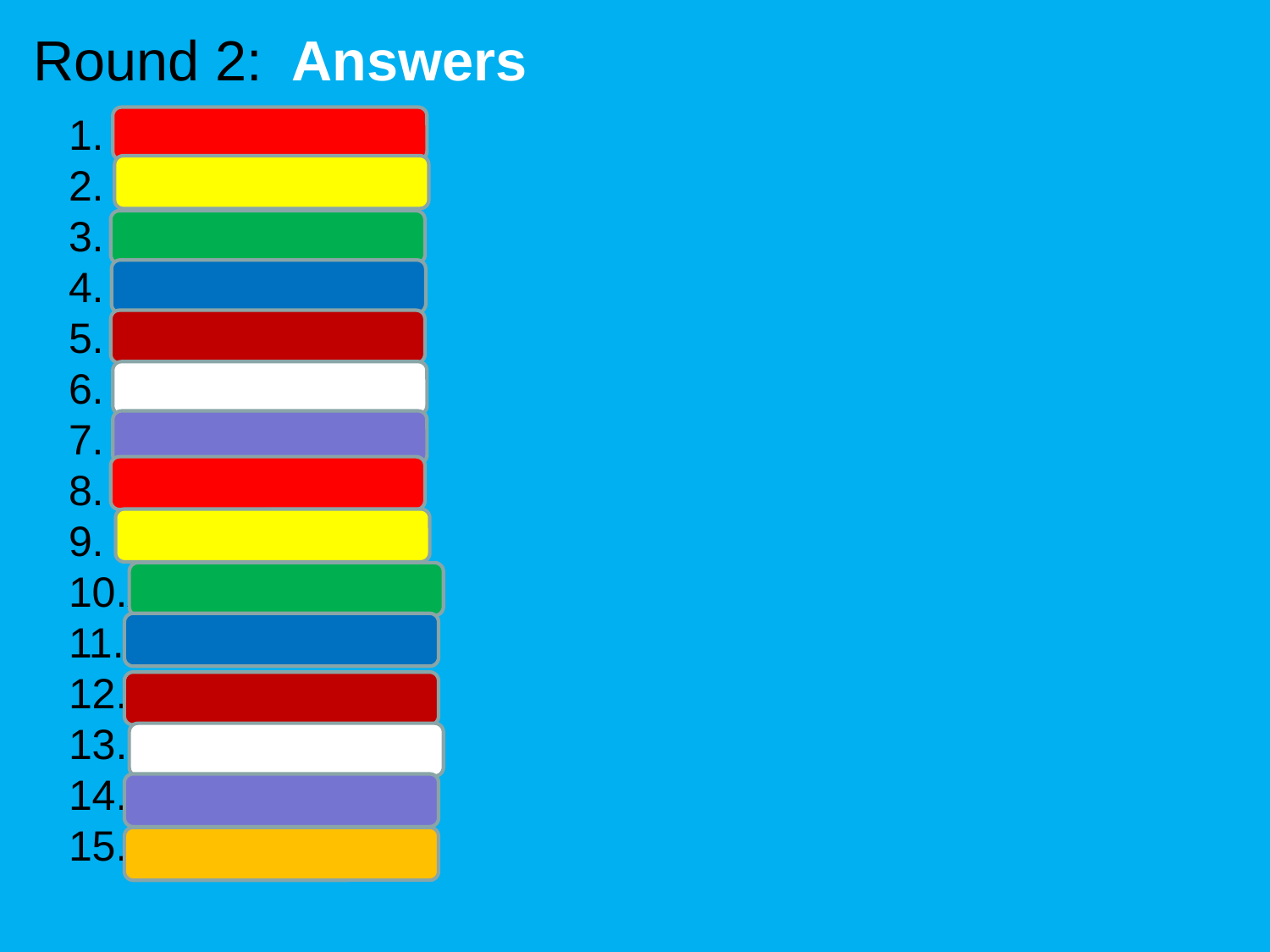

Round 2:  Answers
Cantonese
Kerala
Greek
Farsi
Urdu
Arabic
Italian
Spanish
Malayalam
Arabic
Bulgarian
Shona
 Greek
Spanish
Gaelic